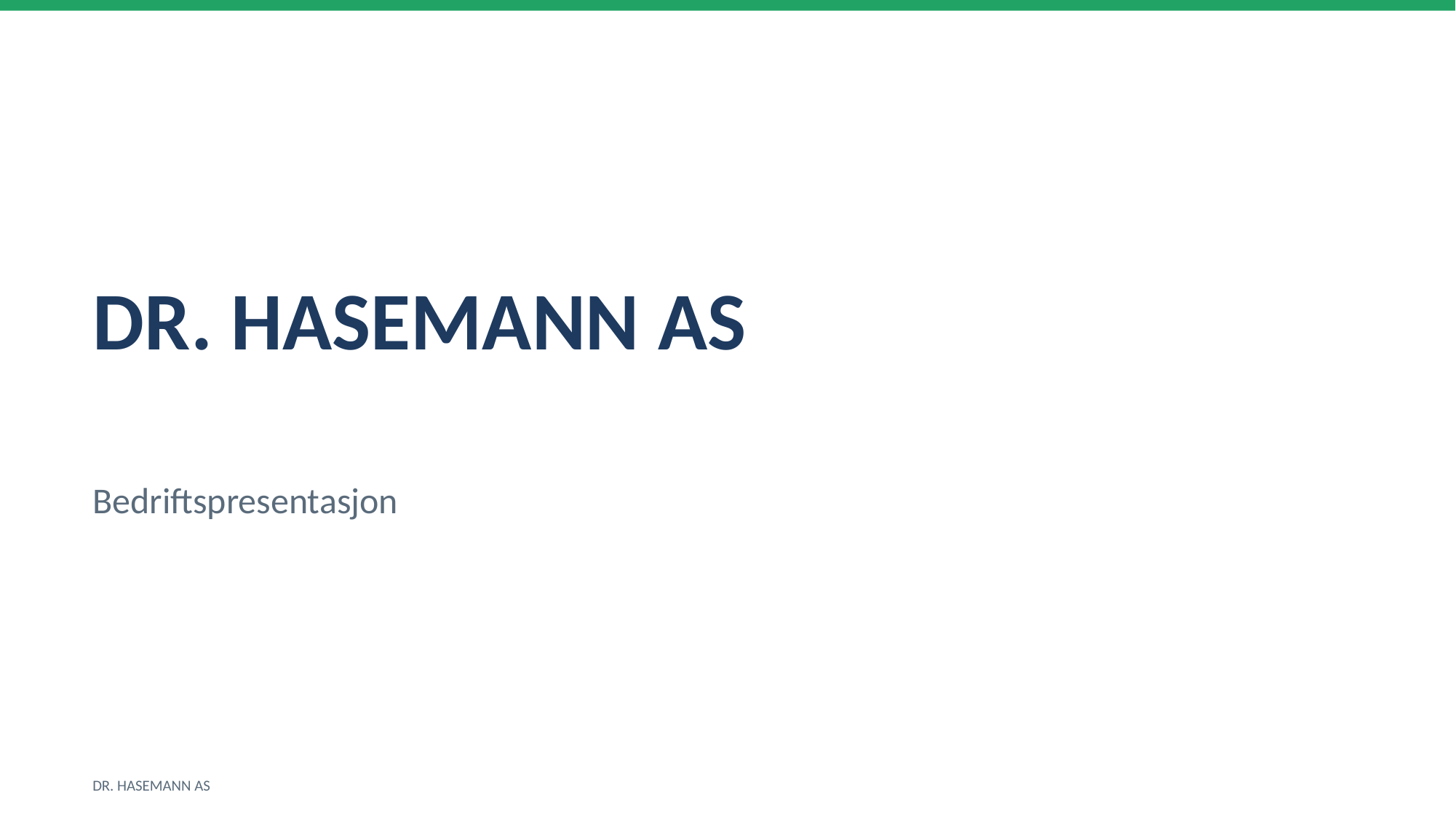

DR. HASEMANN AS
Bedriftspresentasjon
DR. HASEMANN AS